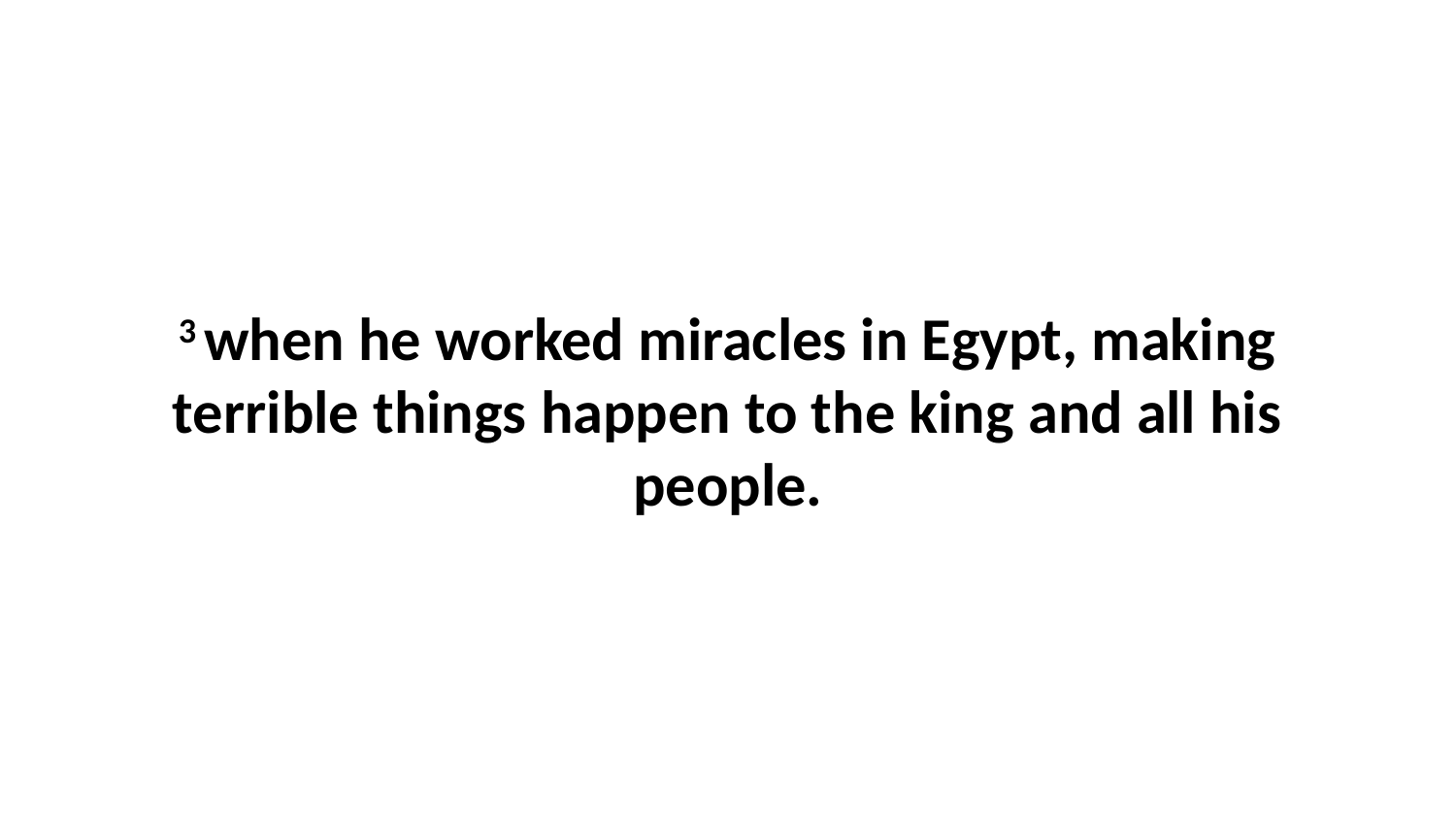

3 when he worked miracles in Egypt, making terrible things happen to the king and all his people.